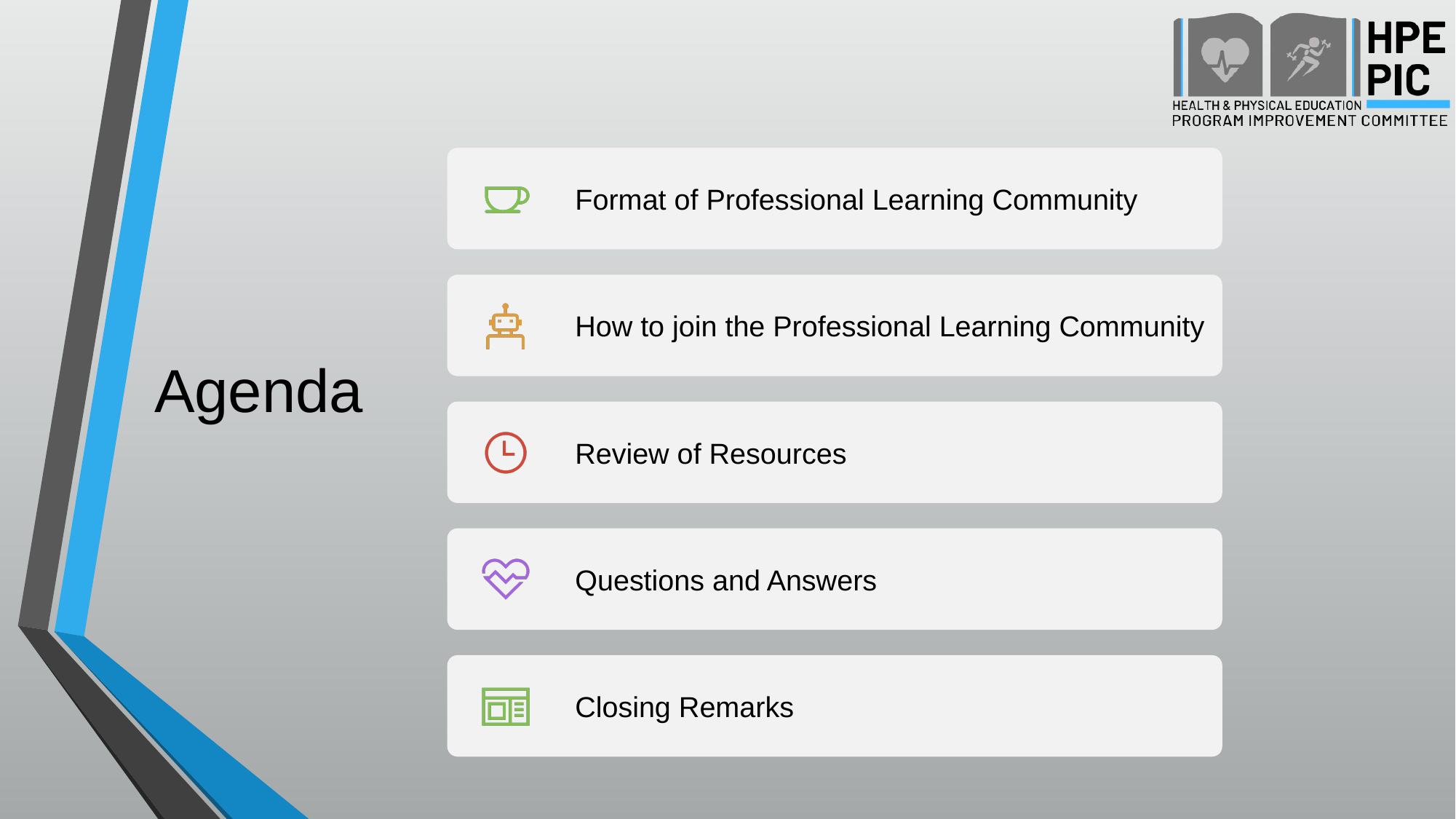

# Agenda
Format of Professional Learning Community
How to join the Professional Learning Community
Review of Resources
Questions and Answers
Closing Remarks